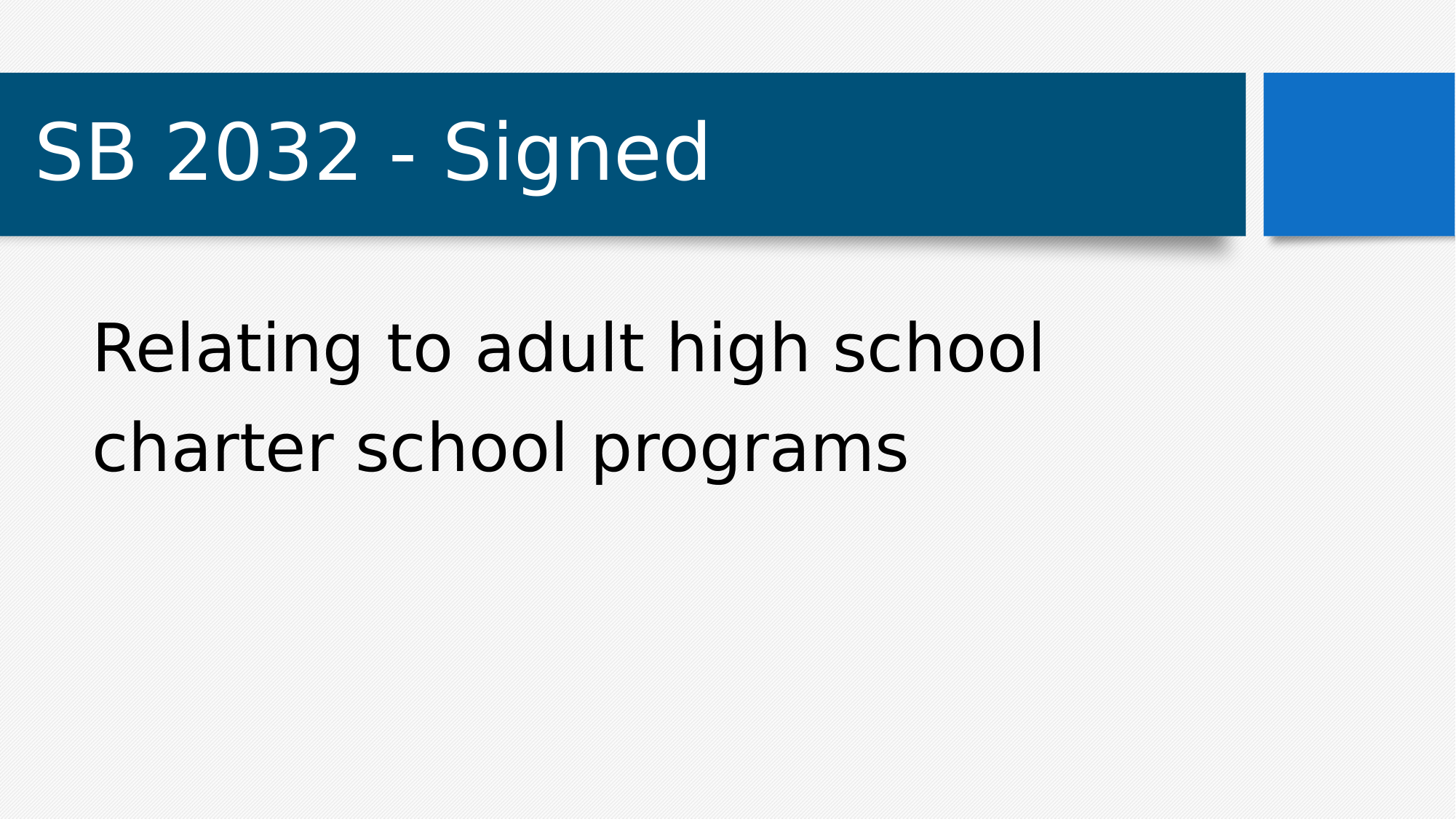

# SB 2032 - Signed
Relating to adult high school charter school programs